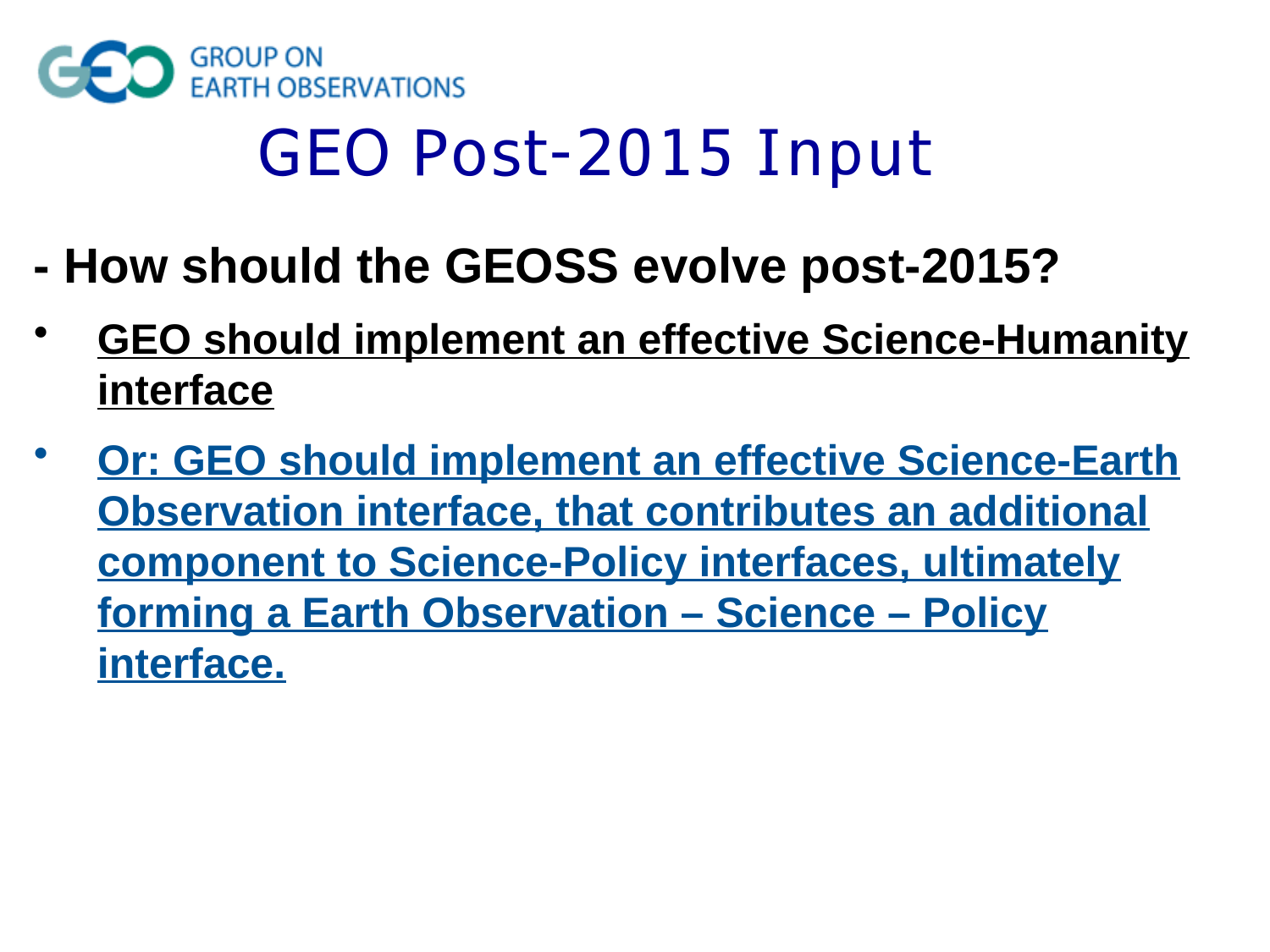

GEO Post-2015 Input
- How should the GEOSS evolve post-2015?
GEO should implement an effective Science-Humanity interface
Or: GEO should implement an effective Science-Earth Observation interface, that contributes an additional component to Science-Policy interfaces, ultimately forming a Earth Observation – Science – Policy interface.